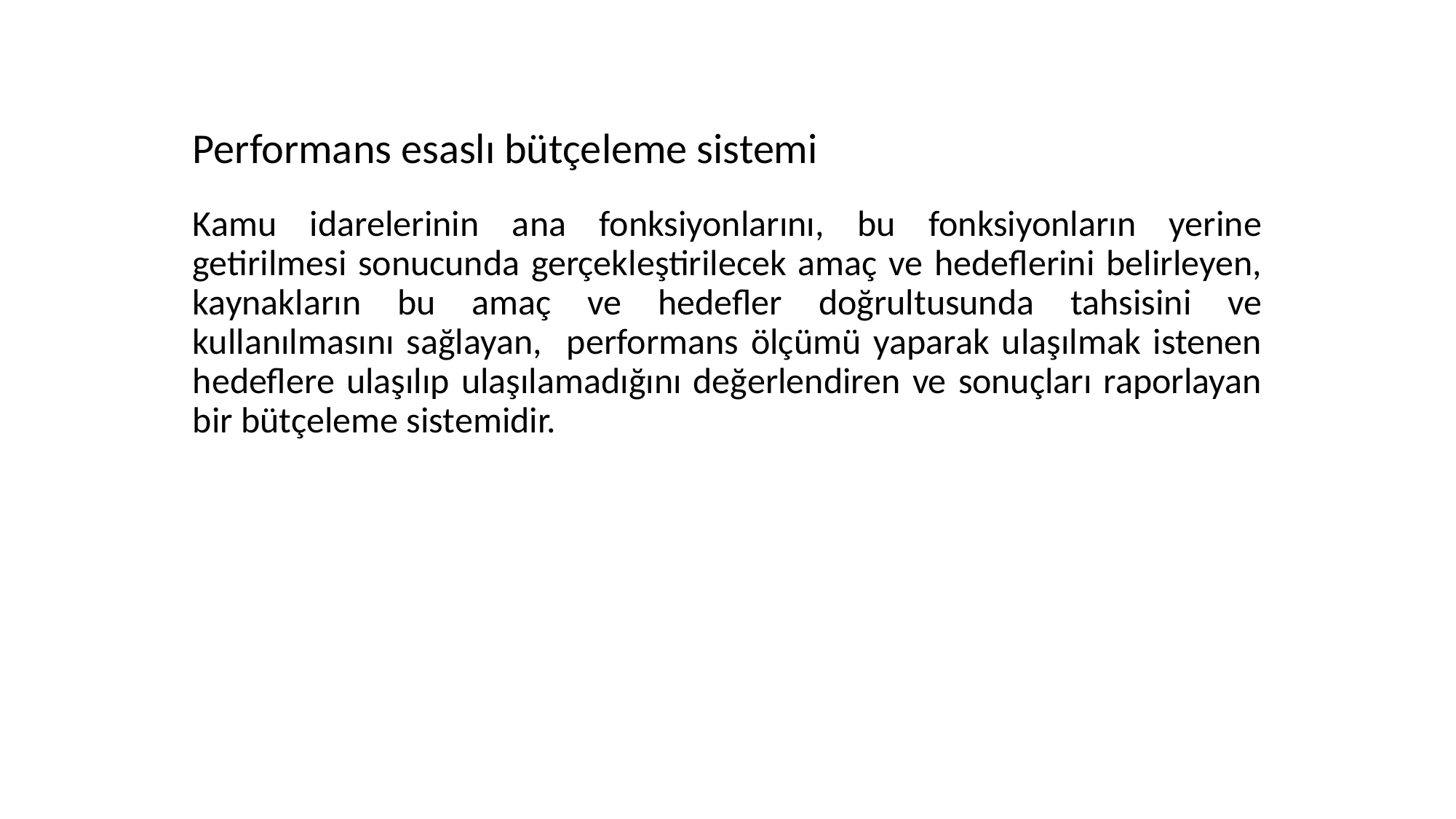

# Performans esaslı bütçeleme sistemi
Kamu idarelerinin ana fonksiyonlarını, bu fonksiyonların yerine getirilmesi sonucunda gerçekleştirilecek amaç ve hedeflerini belirleyen, kaynakların bu amaç ve hedefler doğrultusunda tahsisini ve kullanılmasını sağlayan,  performans ölçümü yaparak ulaşılmak istenen hedeflere ulaşılıp ulaşılamadığını değerlendiren ve sonuçları raporlayan bir bütçeleme sistemidir.